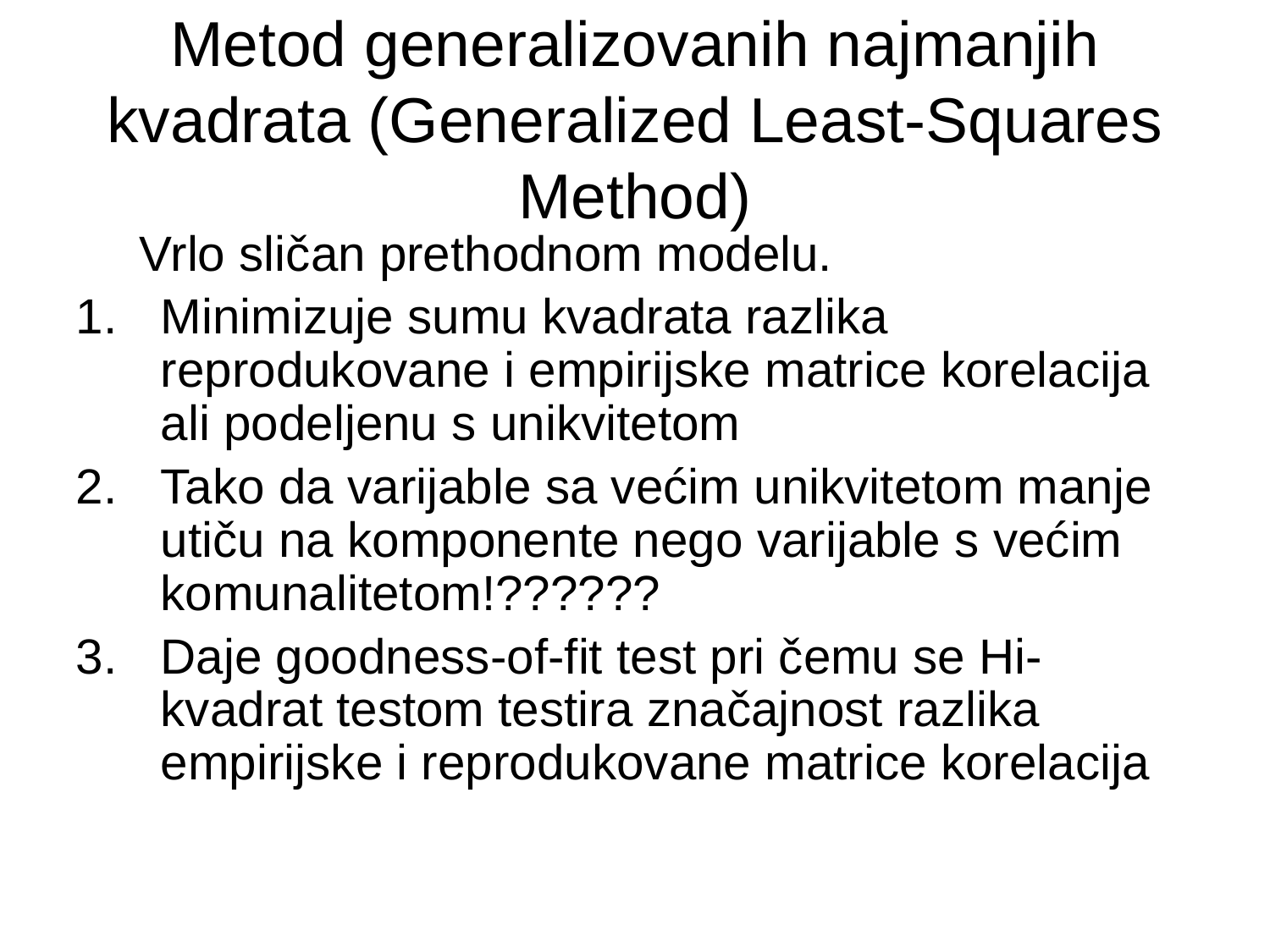

# Metod generalizovanih najmanjih kvadrata (Generalized Least-Squares Method)
Vrlo sličan prethodnom modelu.
Minimizuje sumu kvadrata razlika reprodukovane i empirijske matrice korelacija ali podeljenu s unikvitetom
Tako da varijable sa većim unikvitetom manje utiču na komponente nego varijable s većim komunalitetom!??????
Daje goodness-of-fit test pri čemu se Hi-kvadrat testom testira značajnost razlika empirijske i reprodukovane matrice korelacija